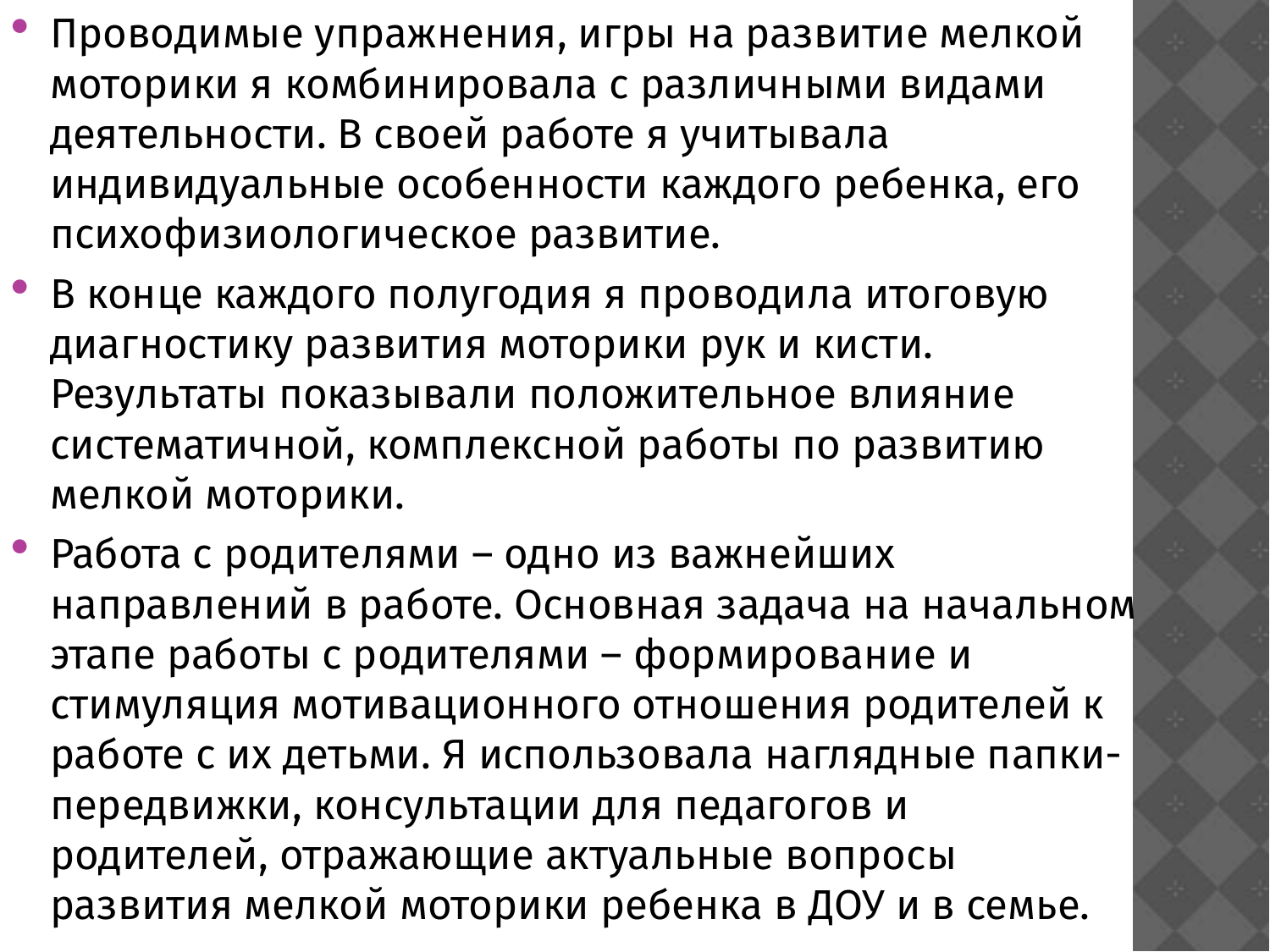

Проводимые упражнения, игры на развитие мелкой моторики я комбинировала с различными видами деятельности. В своей работе я учитывала индивидуальные особенности каждого ребенка, его психофизиологическое развитие.
В конце каждого полугодия я проводила итоговую диагностику развития моторики рук и кисти. Результаты показывали положительное влияние систематичной, комплексной работы по развитию мелкой моторики.
Работа с родителями – одно из важнейших направлений в работе. Основная задача на начальном этапе работы с родителями – формирование и стимуляция мотивационного отношения родителей к работе с их детьми. Я использовала наглядные папки-передвижки, консультации для педагогов и родителей, отражающие актуальные вопросы развития мелкой моторики ребенка в ДОУ и в семье.

#